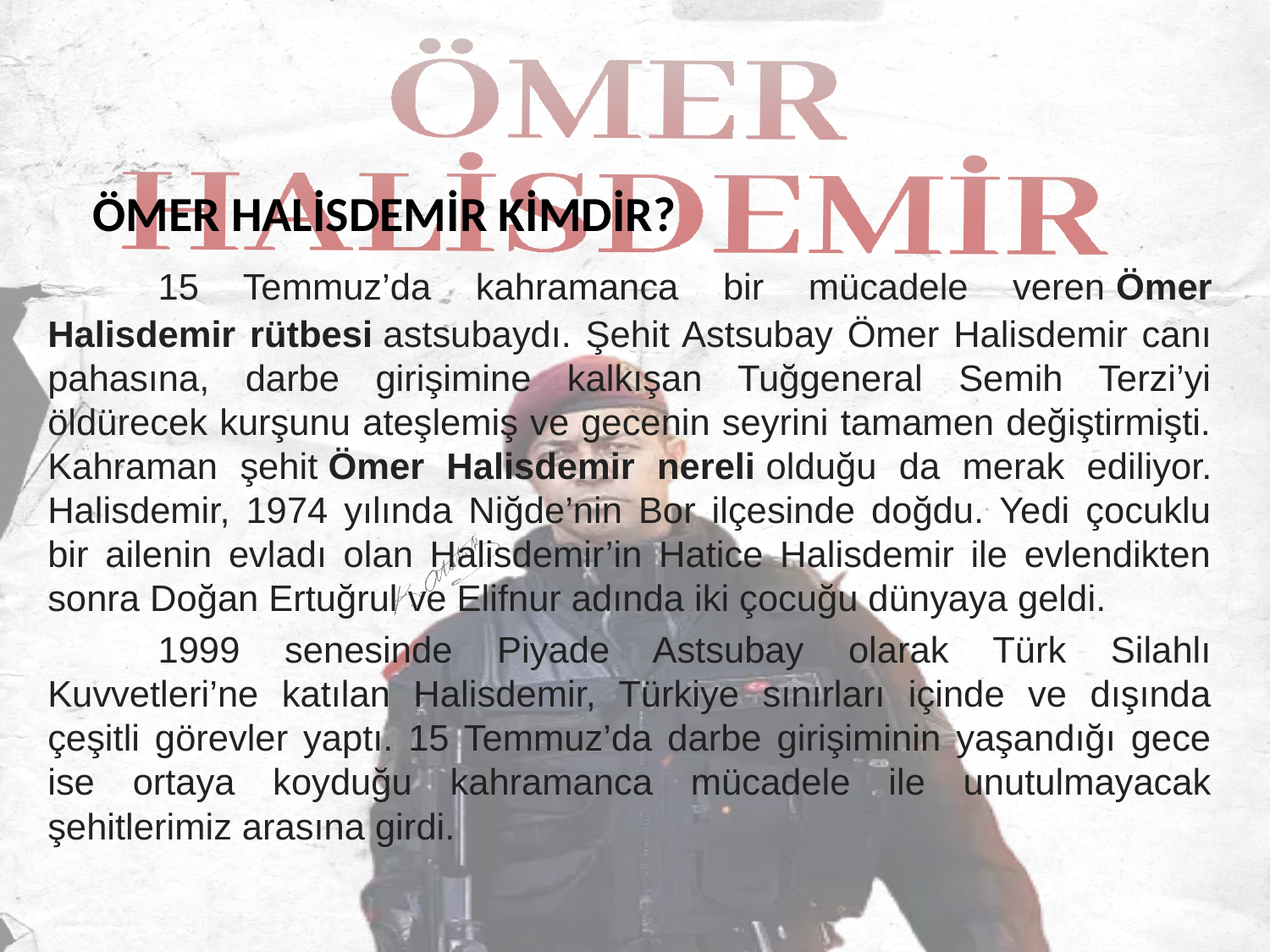

ÖMER HALİSDEMİR KİMDİR?
	15 Temmuz’da kahramanca bir mücadele veren Ömer Halisdemir rütbesi astsubaydı. Şehit Astsubay Ömer Halisdemir canı pahasına, darbe girişimine kalkışan Tuğgeneral Semih Terzi’yi öldürecek kurşunu ateşlemiş ve gecenin seyrini tamamen değiştirmişti. Kahraman şehit Ömer Halisdemir nereli olduğu da merak ediliyor. Halisdemir, 1974 yılında Niğde’nin Bor ilçesinde doğdu. Yedi çocuklu bir ailenin evladı olan Halisdemir’in Hatice Halisdemir ile evlendikten sonra Doğan Ertuğrul ve Elifnur adında iki çocuğu dünyaya geldi.
	1999 senesinde Piyade Astsubay olarak Türk Silahlı Kuvvetleri’ne katılan Halisdemir, Türkiye sınırları içinde ve dışında çeşitli görevler yaptı. 15 Temmuz’da darbe girişiminin yaşandığı gece ise ortaya koyduğu kahramanca mücadele ile unutulmayacak şehitlerimiz arasına girdi.